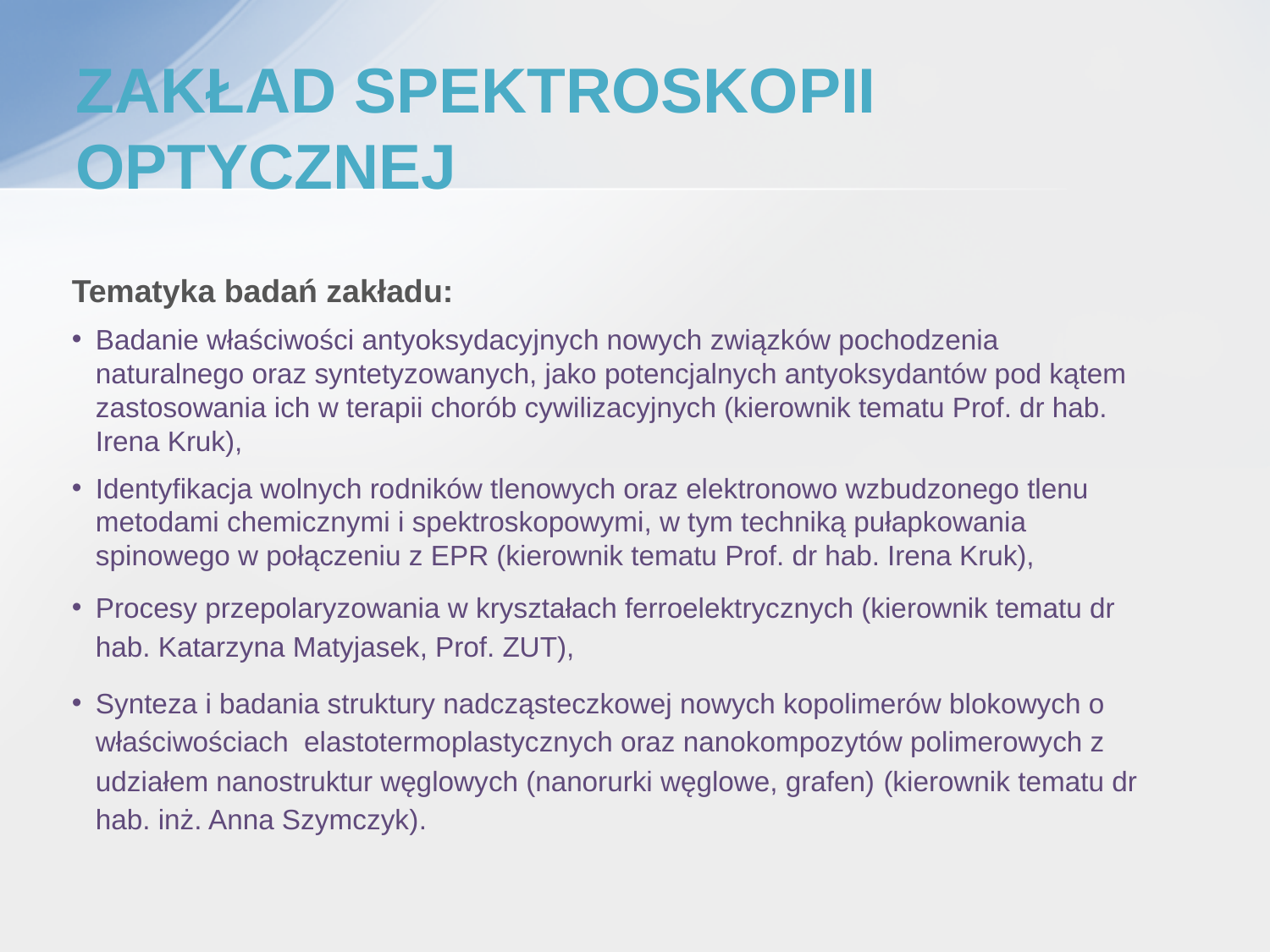

# ZAKŁAD SPEKTROSKOPII OPTYCZNEJ
Tematyka badań zakładu:
Badanie właściwości antyoksydacyjnych nowych związków pochodzenia naturalnego oraz syntetyzowanych, jako potencjalnych antyoksydantów pod kątem zastosowania ich w terapii chorób cywilizacyjnych (kierownik tematu Prof. dr hab. Irena Kruk),
Identyfikacja wolnych rodników tlenowych oraz elektronowo wzbudzonego tlenu metodami chemicznymi i spektroskopowymi, w tym techniką pułapkowania spinowego w połączeniu z EPR (kierownik tematu Prof. dr hab. Irena Kruk),
Procesy przepolaryzowania w kryształach ferroelektrycznych (kierownik tematu dr hab. Katarzyna Matyjasek, Prof. ZUT),
Synteza i badania struktury nadcząsteczkowej nowych kopolimerów blokowych o właściwościach  elastotermoplastycznych oraz nanokompozytów polimerowych z udziałem nanostruktur węglowych (nanorurki węglowe, grafen) (kierownik tematu dr hab. inż. Anna Szymczyk).